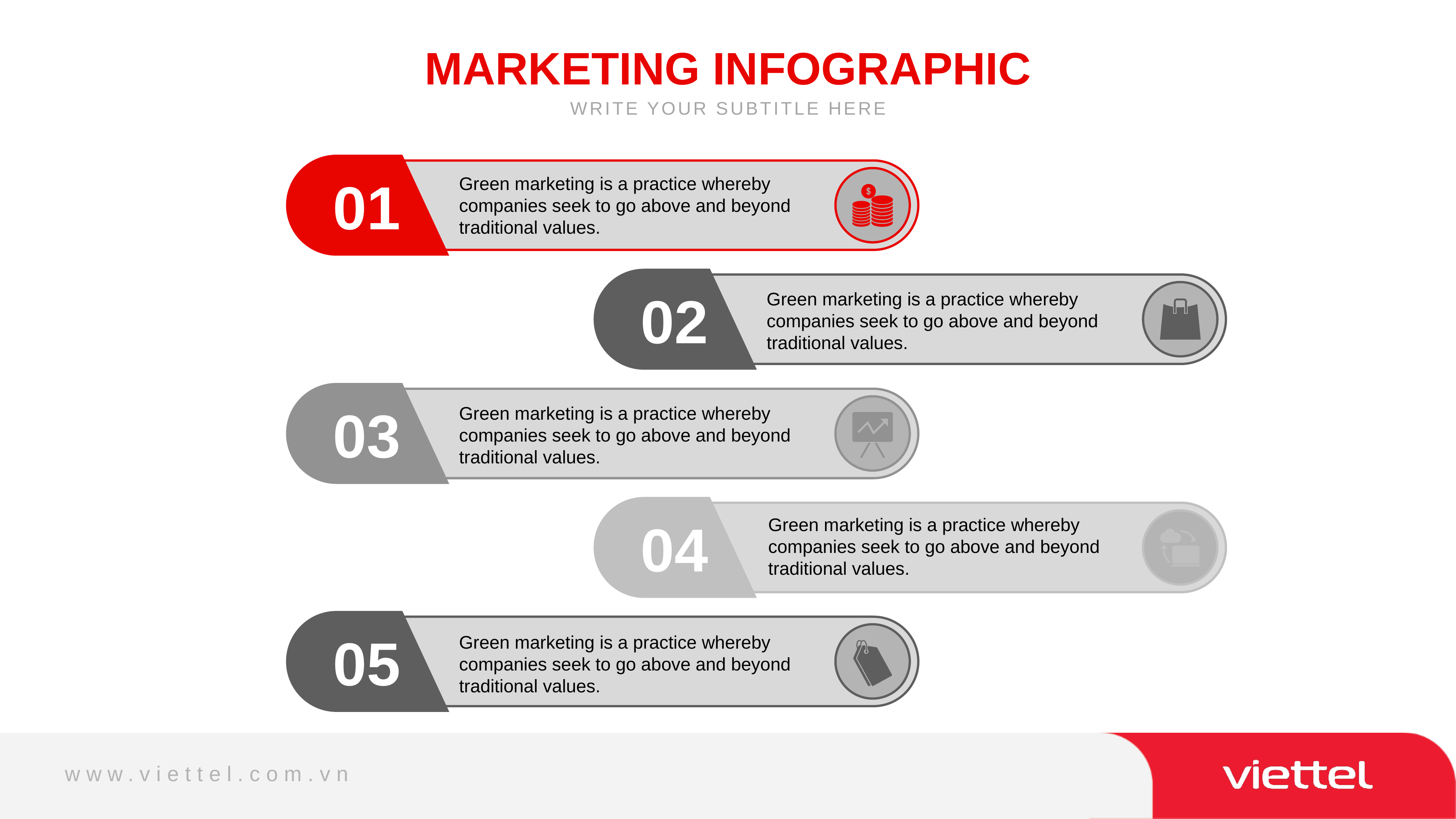

MARKETING INFOGRAPHIC
WRITE YOUR SUBTITLE HERE

01

Green marketing is a practice whereby companies seek to go above and beyond traditional values.

02

Green marketing is a practice whereby companies seek to go above and beyond traditional values.

03

Green marketing is a practice whereby companies seek to go above and beyond traditional values.

04
Green marketing is a practice whereby companies seek to go above and beyond traditional values.

05

Green marketing is a practice whereby companies seek to go above and beyond traditional values.